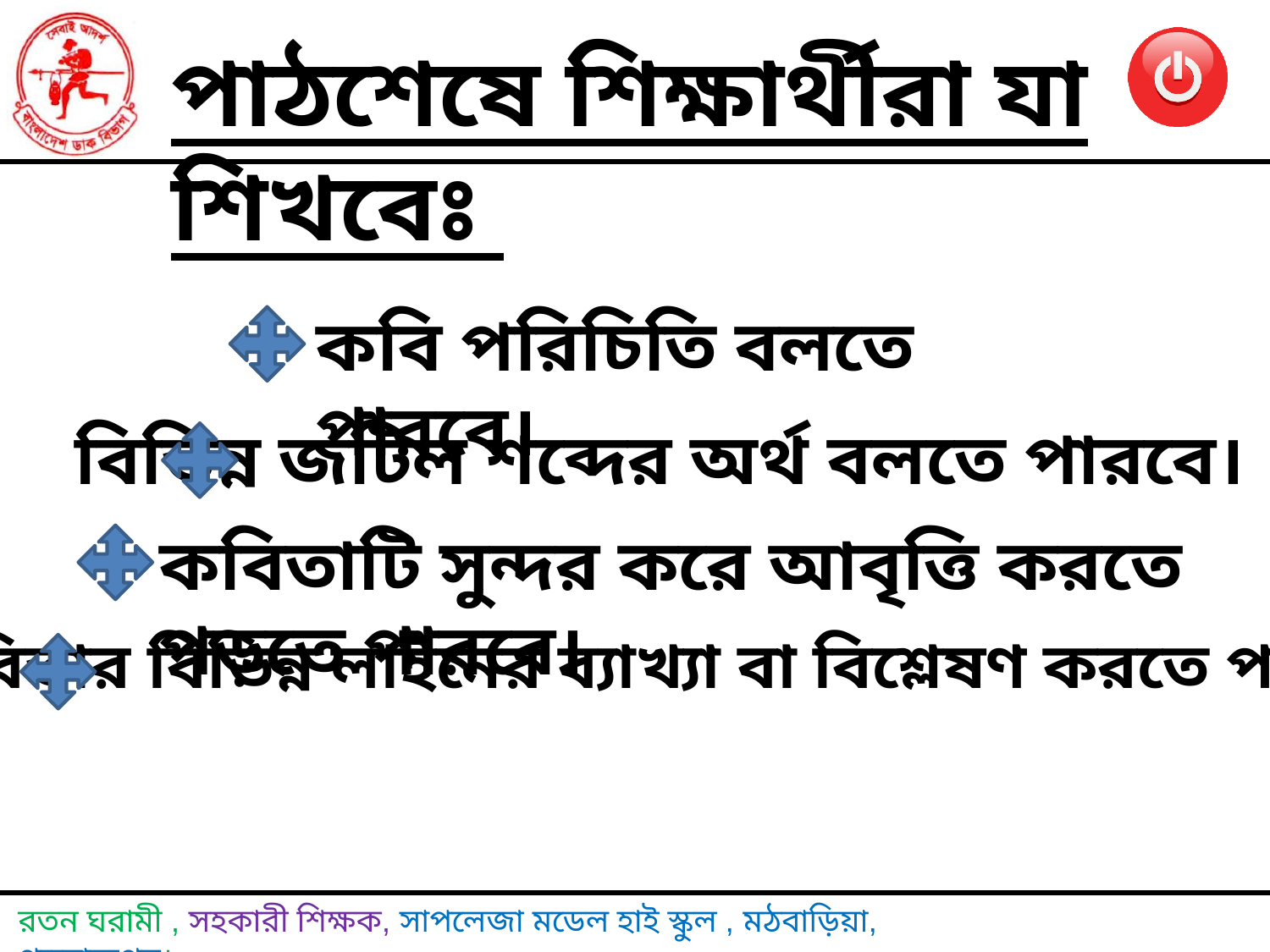

পাঠশেষে শিক্ষার্থীরা যা শিখবেঃ
কবি পরিচিতি বলতে পারবে।

বিভিন্ন জটিল শব্দের অর্থ বলতে পারবে।

কবিতাটি সুন্দর করে আবৃত্তি করতে পড়তে পারবে।

কবিতার বিভিন্ন লাইনের ব্যাখ্যা বা বিশ্লেষণ করতে পারবে।